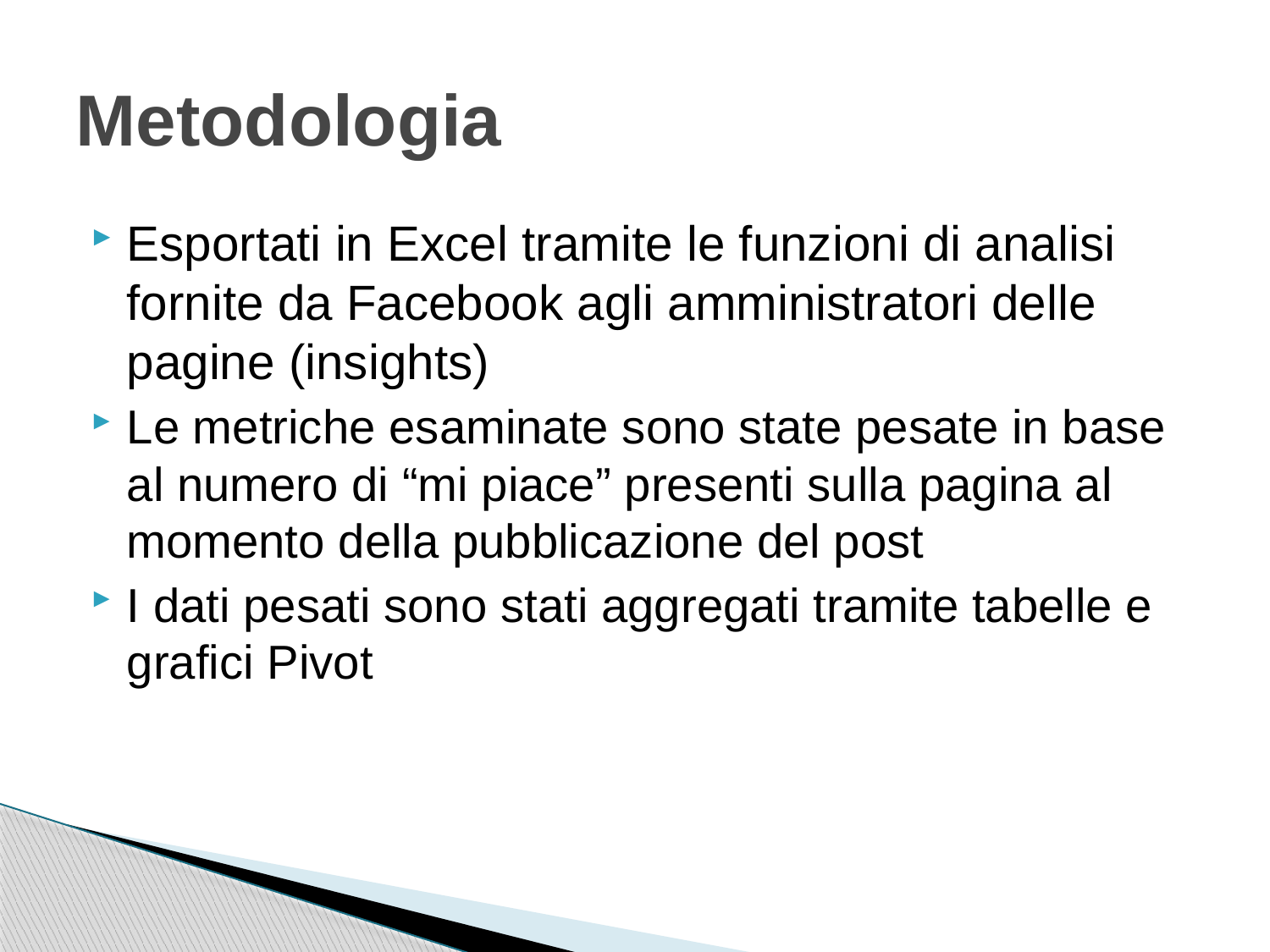

# Metodologia
Esportati in Excel tramite le funzioni di analisi fornite da Facebook agli amministratori delle pagine (insights)
Le metriche esaminate sono state pesate in base al numero di “mi piace” presenti sulla pagina al momento della pubblicazione del post
I dati pesati sono stati aggregati tramite tabelle e grafici Pivot